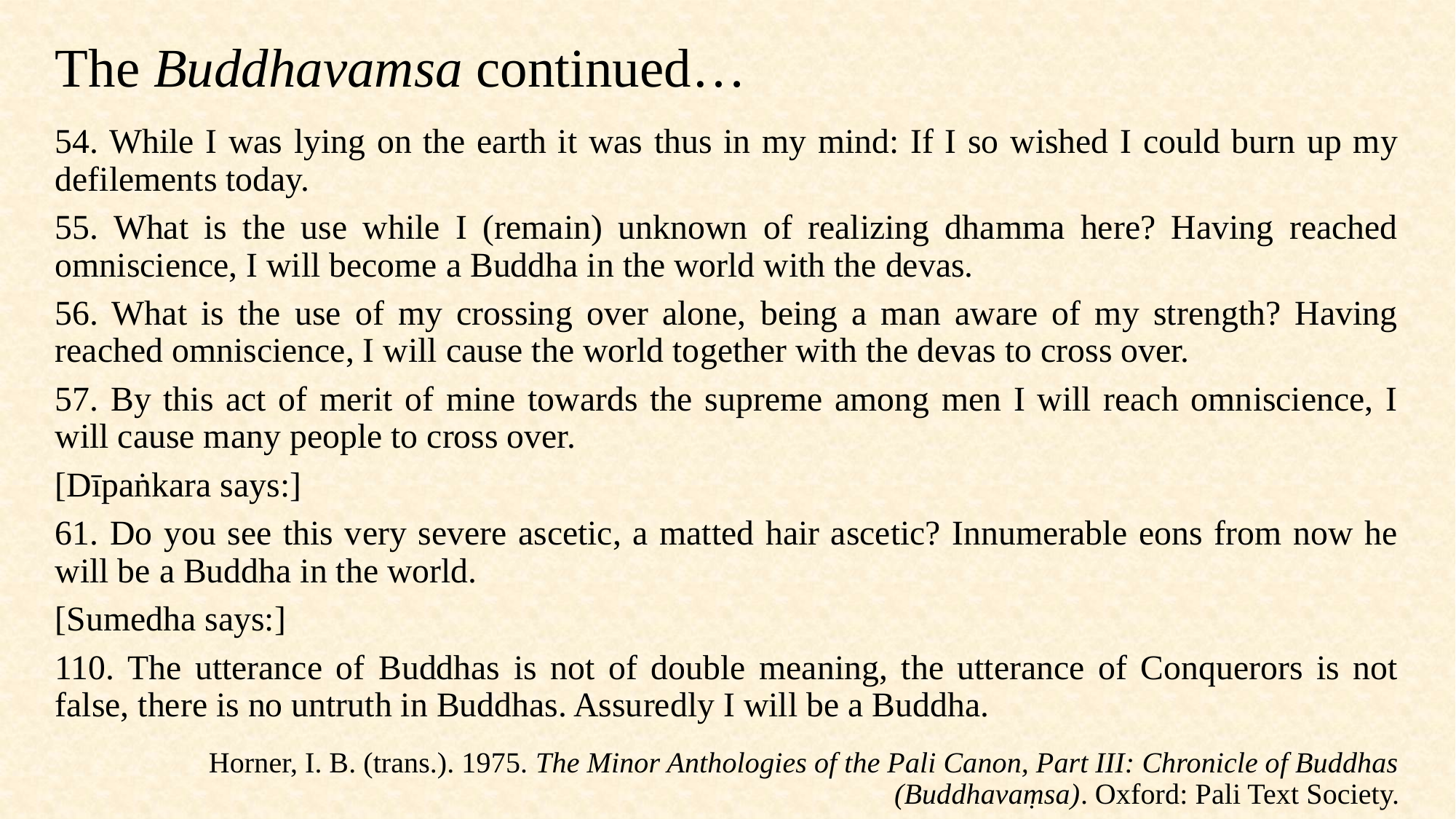

# The Buddhavamsa continued…
54. While I was lying on the earth it was thus in my mind: If I so wished I could burn up my defilements today.
55. What is the use while I (remain) unknown of realizing dhamma here? Having reached omniscience, I will become a Buddha in the world with the devas.

56. What is the use of my crossing over alone, being a man aware of my strength? Having reached omniscience, I will cause the world together with the devas to cross over.
57. By this act of merit of mine towards the supreme among men I will reach omniscience, I will cause many people to cross over.

[Dīpaṅkara says:]

61. Do you see this very severe ascetic, a matted hair ascetic? Innumerable eons from now he will be a Buddha in the world.

[Sumedha says:]

110. The utterance of Buddhas is not of double meaning, the utterance of Conquerors is not false, there is no untruth in Buddhas. Assuredly I will be a Buddha.

Horner, I. B. (trans.). 1975. The Minor Anthologies of the Pali Canon, Part III: Chronicle of Buddhas (Buddhavaṃsa). Oxford: Pali Text Society.